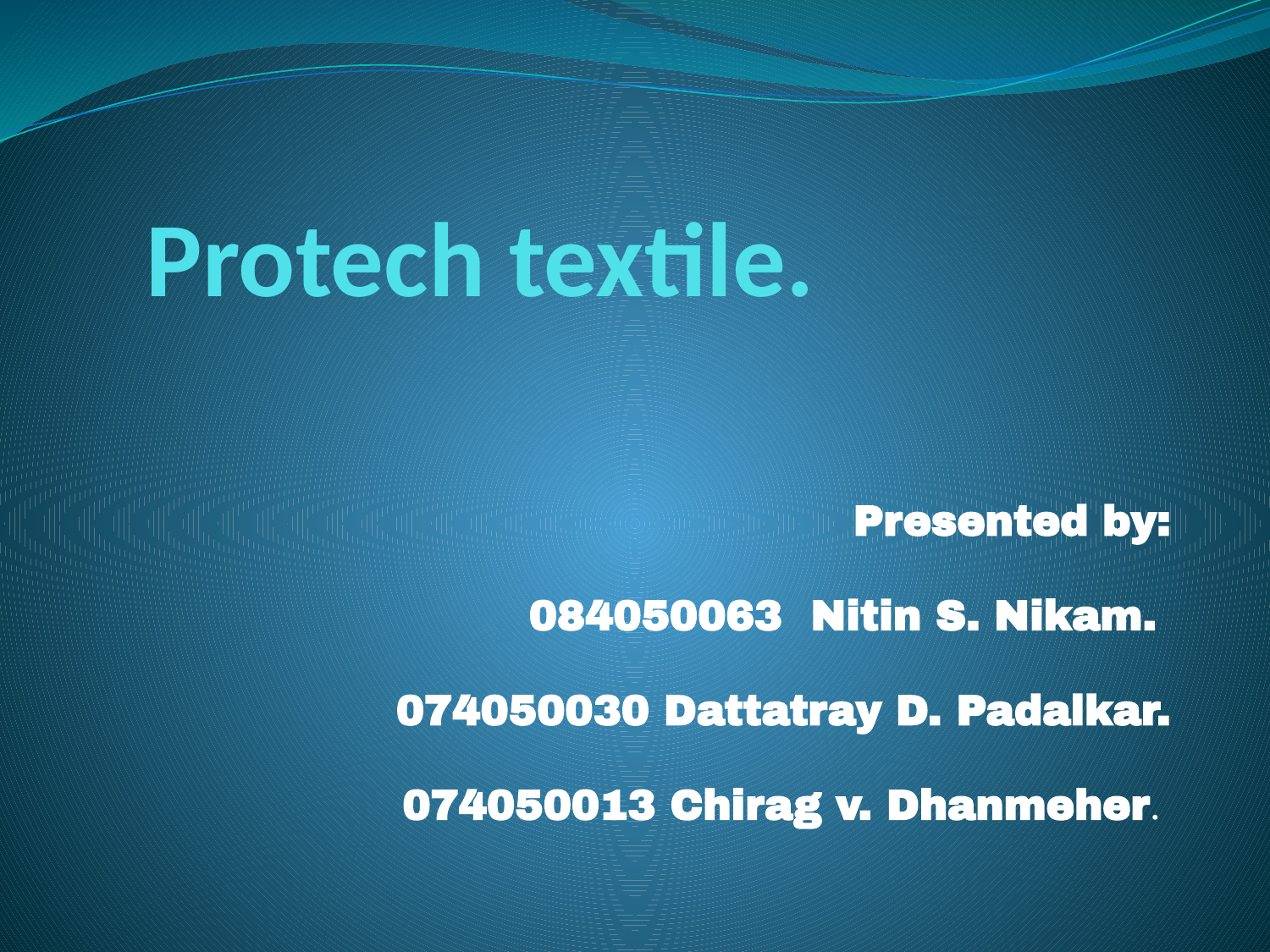

# Protech textile.
Presented by:
084050063  Nitin S. Nikam.
074050030 Dattatray D. Padalkar.
074050013 Chirag v. Dhanmeher.